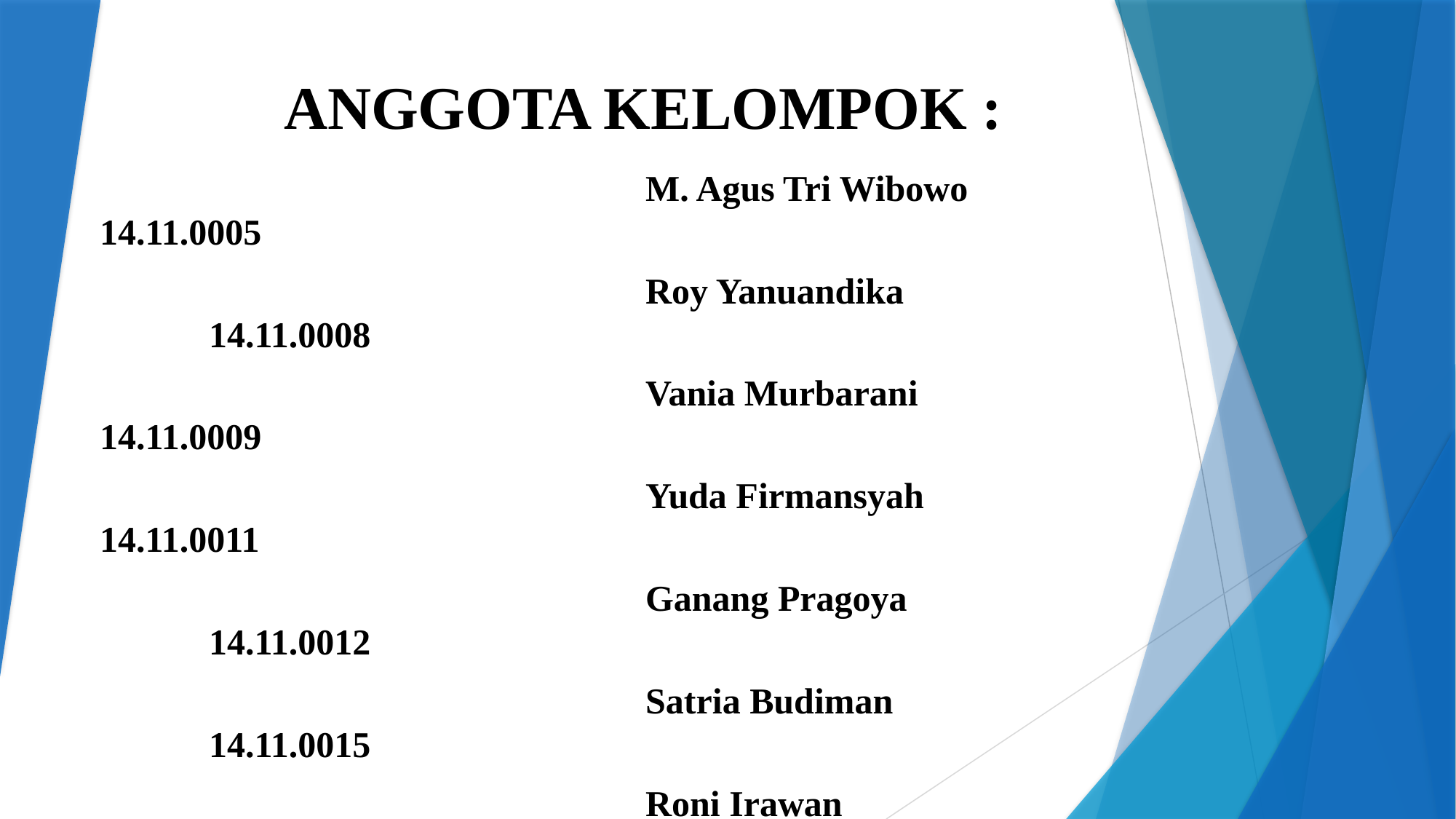

# ANGGOTA KELOMPOK :
					M. Agus Tri Wibowo 	14.11.0005
					Roy Yanuandika			14.11.0008
					Vania Murbarani 		14.11.0009
					Yuda Firmansyah		14.11.0011
					Ganang Pragoya			14.11.0012
					Satria Budiman			14.11.0015
					Roni Irawan				14.11.0020